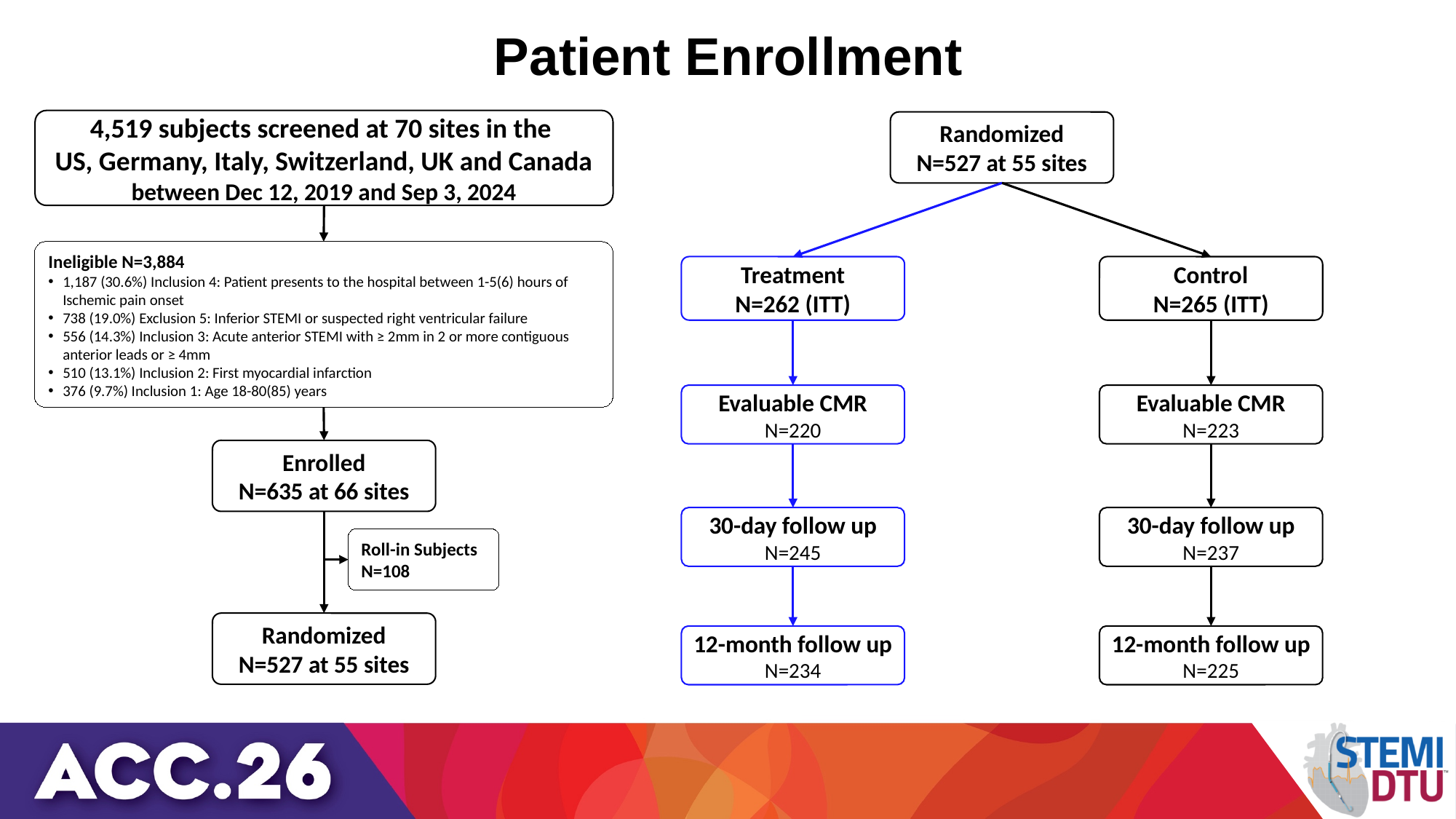

# Patient Enrollment
4,519 subjects screened at 70 sites in the
US, Germany, Italy, Switzerland, UK and Canada
between Dec 12, 2019 and Sep 3, 2024
Randomized
N=527 at 55 sites
Ineligible N=3,884
1,187 (30.6%) Inclusion 4: Patient presents to the hospital between 1-5(6) hours of Ischemic pain onset
738 (19.0%) Exclusion 5: Inferior STEMI or suspected right ventricular failure
556 (14.3%) Inclusion 3: Acute anterior STEMI with ≥ 2mm in 2 or more contiguous anterior leads or ≥ 4mm
510 (13.1%) Inclusion 2: First myocardial infarction
376 (9.7%) Inclusion 1: Age 18-80(85) years
Treatment
N=262 (ITT)
Control
N=265 (ITT)
Evaluable CMR
N=220
Evaluable CMR
N=223
Enrolled
N=635 at 66 sites
30-day follow up
N=245
30-day follow up
N=237
Roll-in Subjects N=108
Randomized
N=527 at 55 sites
12-month follow up
N=234
12-month follow up
N=225